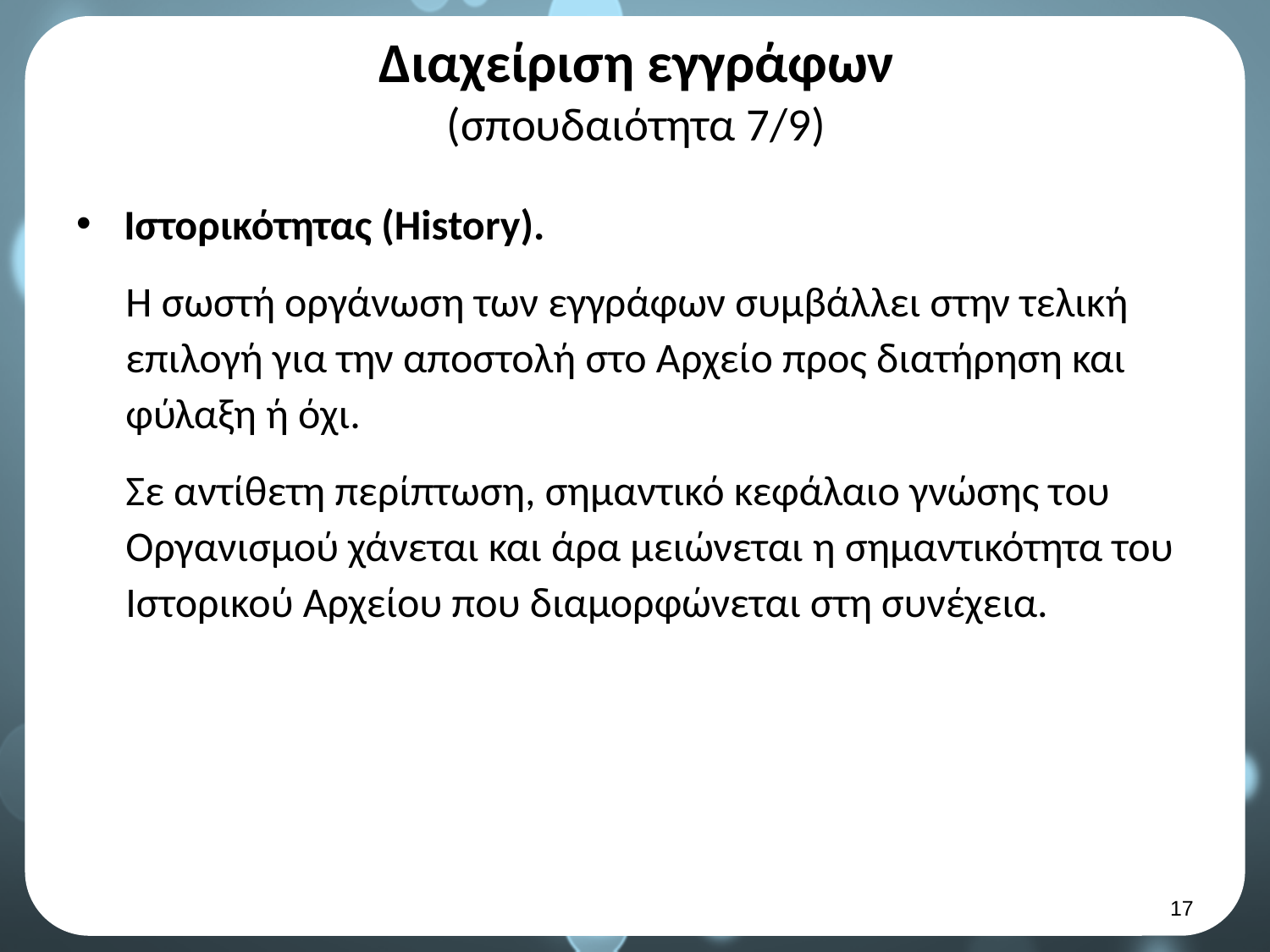

# Διαχείριση εγγράφων (σπουδαιότητα 7/9)
Ιστορικότητας (History).
Η σωστή οργάνωση των εγγράφων συμβάλλει στην τελική επιλογή για την αποστολή στο Αρχείο προς διατήρηση και φύλαξη ή όχι.
Σε αντίθετη περίπτωση, σημαντικό κεφάλαιο γνώσης του Οργανισμού χάνεται και άρα μειώνεται η σημαντικότητα του Ιστορικού Αρχείου που διαμορφώνεται στη συνέχεια.
17